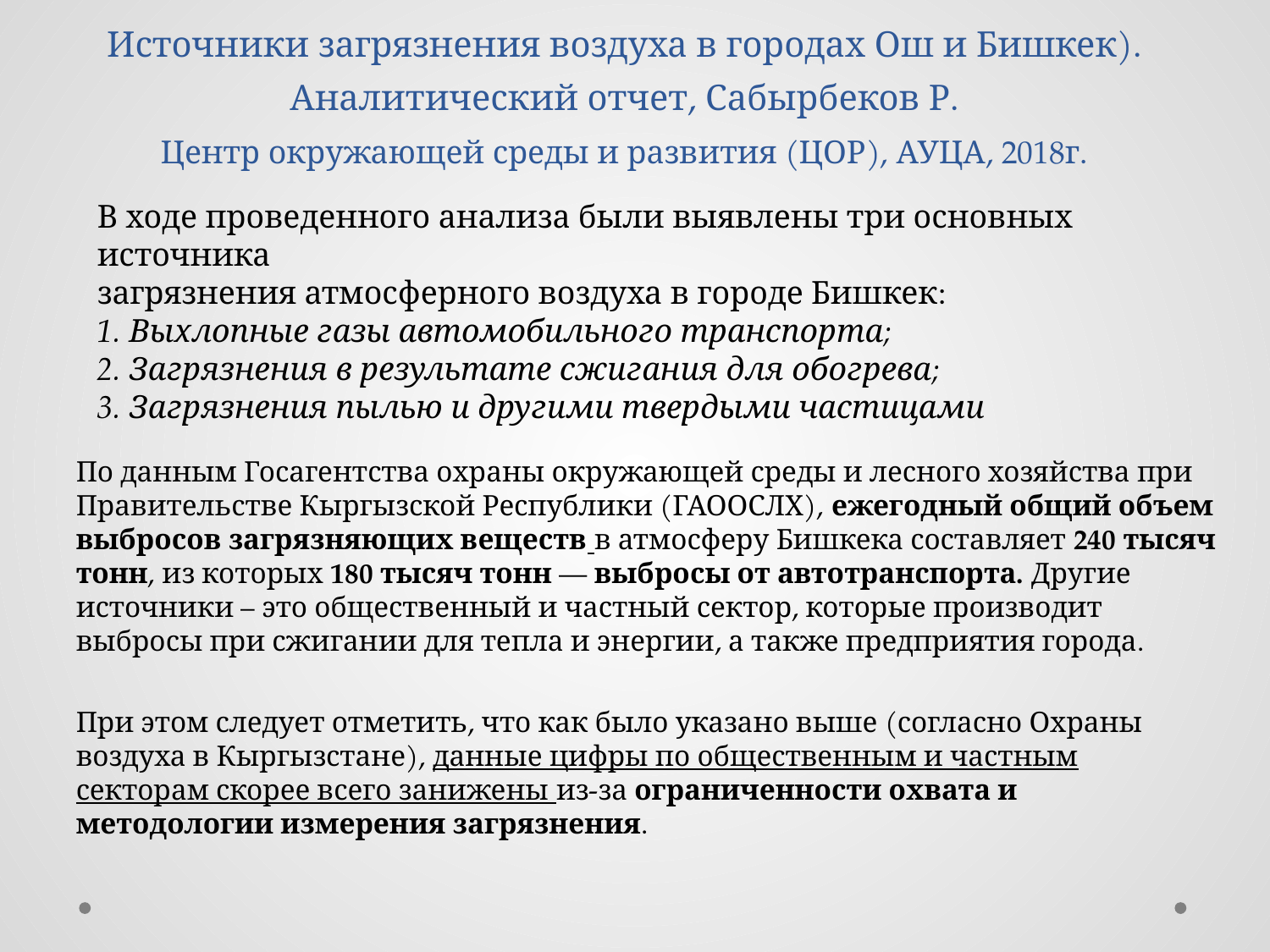

# Источники загрязнения воздуха в городах Ош и Бишкек). Аналитический отчет, Сабырбеков Р. Центр окружающей среды и развития (ЦОР), АУЦА, 2018г.
В ходе проведенного анализа были выявлены три основных источника
загрязнения атмосферного воздуха в городе Бишкек:
1. Выхлопные газы автомобильного транспорта;
2. Загрязнения в результате сжигания для обогрева;
3. Загрязнения пылью и другими твердыми частицами
По данным Госагентства охраны окружающей среды и лесного хозяйства при Правительстве Кыргызской Республики (ГАООСЛХ), ежегодный общий объем выбросов загрязняющих веществ в атмосферу Бишкека составляет 240 тысяч тонн, из которых 180 тысяч тонн — выбросы от автотранспорта. Другие источники – это общественный и частный сектор, которые производит выбросы при сжигании для тепла и энергии, а также предприятия города.
При этом следует отметить, что как было указано выше (согласно Охраны воздуха в Кыргызстане), данные цифры по общественным и частным секторам скорее всего занижены из-за ограниченности охвата и методологии измерения загрязнения.